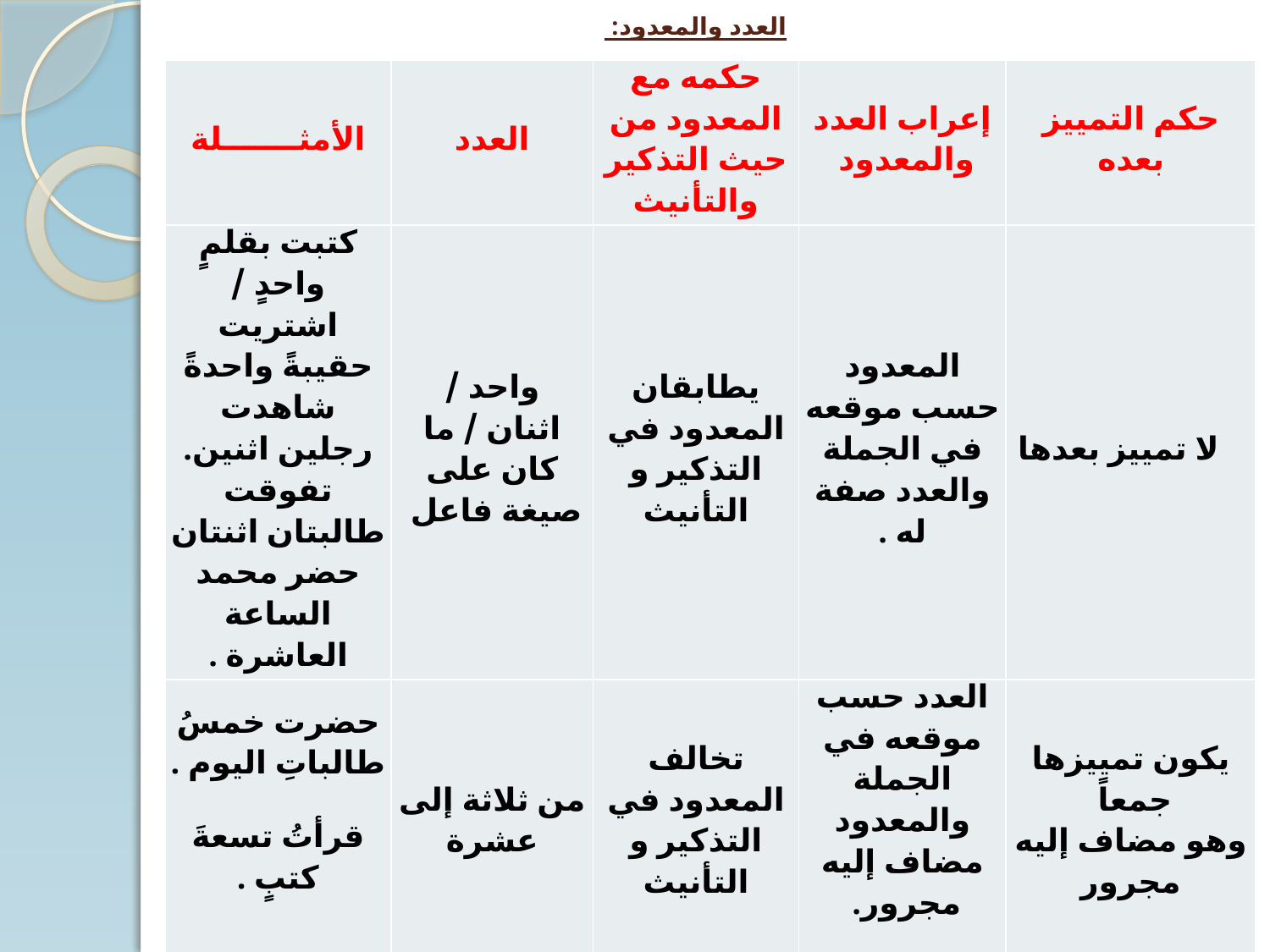

# العدد والمعدود:
| الأمثـــــــلة | العدد | حكمه مع المعدود من حيث التذكير والتأنيث | إعراب العدد والمعدود | حكم التمييز بعده |
| --- | --- | --- | --- | --- |
| كتبت بقلمٍ واحدٍ / اشتريت حقيبةً واحدةً شاهدت رجلين اثنين. تفوقت طالبتان اثنتان حضر محمد الساعة العاشرة . | واحد / اثنان / ما كان على صيغة فاعل | يطابقان المعدود في التذكير و التأنيث | المعدود حسب موقعه في الجملة والعدد صفة له . | لا تمييز بعدها |
| حضرت خمسُ طالباتِ اليوم . قرأتُ تسعةَ كتبٍ . | من ثلاثة إلى عشرة | تخالف المعدود في التذكير و التأنيث | العدد حسب موقعه في الجملة والمعدود مضاف إليه مجرور. | يكون تمييزها جمعاً وهو مضاف إليه مجرور |
| اشتريت أحدَ عشرَ قلماً جاء سبعةَ عشرَ رجلاً | الأعداد المركبة من أحدَ عشرَ إلى تسعةَ عشرَ | أحد عشر واثنا عشر يطابقان المعدود من ثلاثة عشر إلى تسعة عشر : الجزء الأول يخالف المعدود والثاني يطابقه | العدد مبني على فتح الجزأين حسب موقعه في الجملة ماعدا اثنا عشر الاول يعرب اعراب المثنى والثاني مضاف والمعدود تمييز منصوب . | تمييزها مفرد وهو تمييز منصوب |